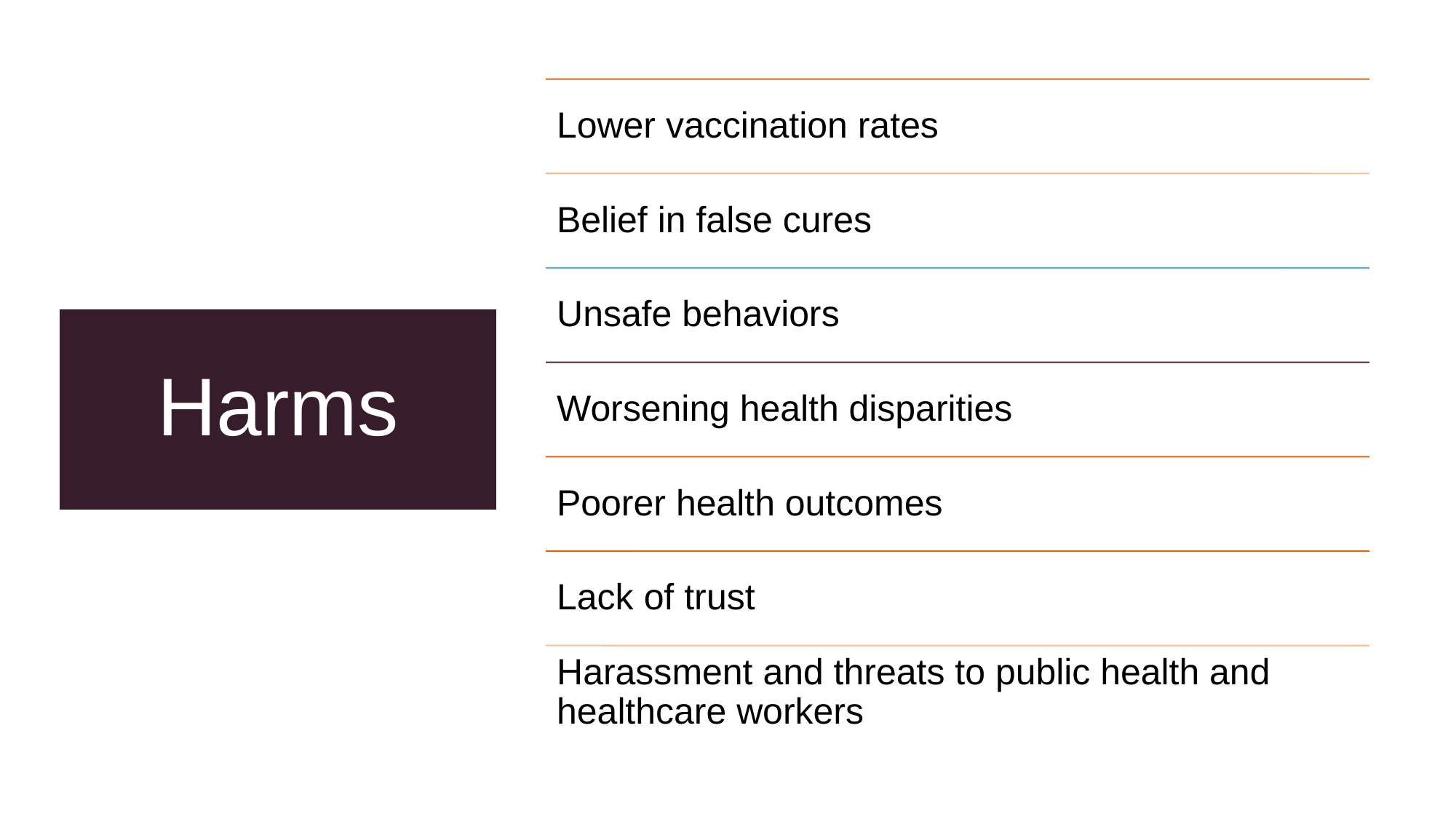

Lower vaccination rates
Belief in false cures
Unsafe behaviors
Worsening health disparities
Poorer health outcomes
Lack of trust
Harassment and threats to public health and healthcare workers
Harms